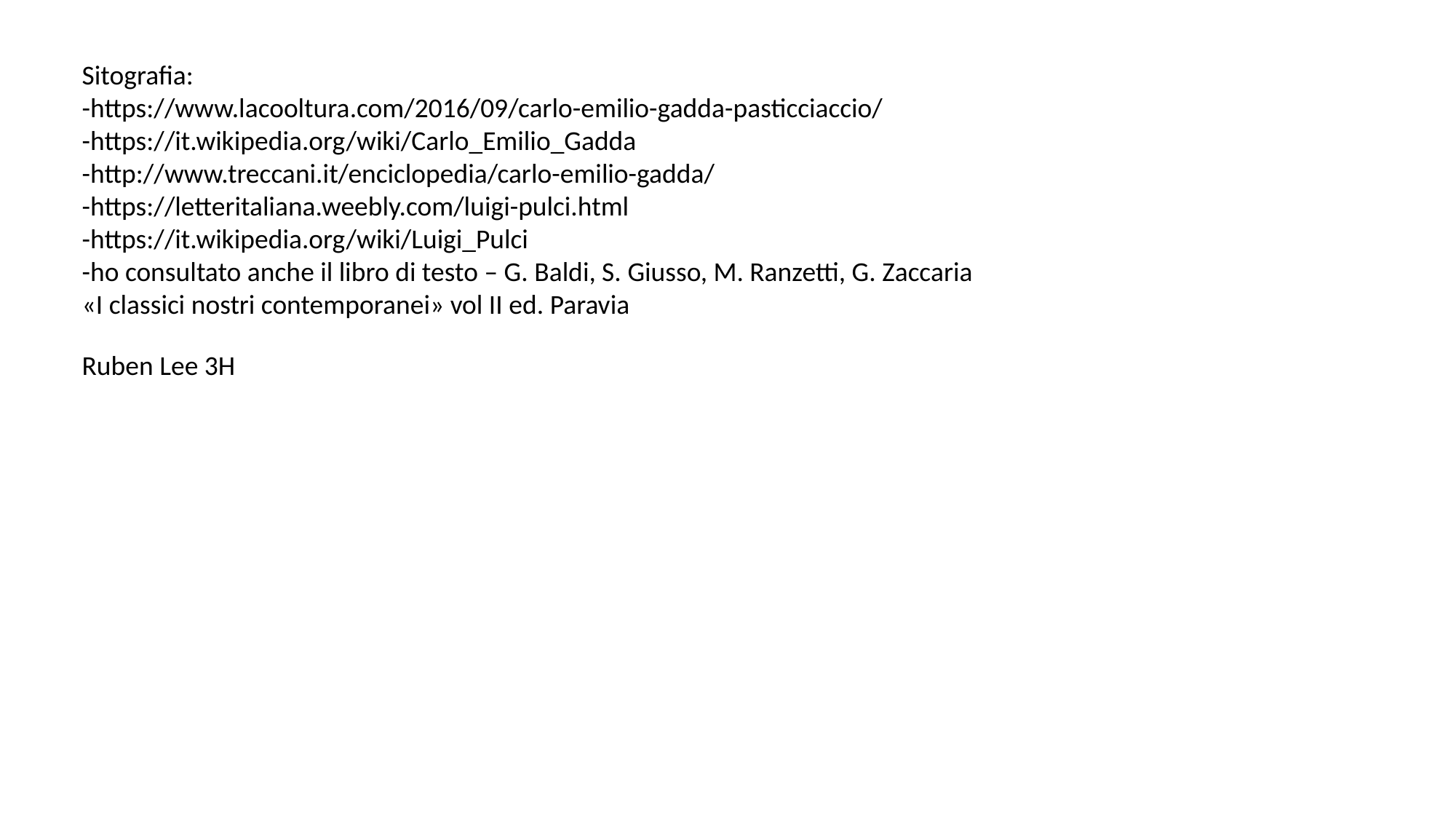

Sitografia:
-https://www.lacooltura.com/2016/09/carlo-emilio-gadda-pasticciaccio/
-https://it.wikipedia.org/wiki/Carlo_Emilio_Gadda
-http://www.treccani.it/enciclopedia/carlo-emilio-gadda/
-https://letteritaliana.weebly.com/luigi-pulci.html
-https://it.wikipedia.org/wiki/Luigi_Pulci
-ho consultato anche il libro di testo – G. Baldi, S. Giusso, M. Ranzetti, G. Zaccaria «I classici nostri contemporanei» vol II ed. Paravia

Ruben Lee 3H